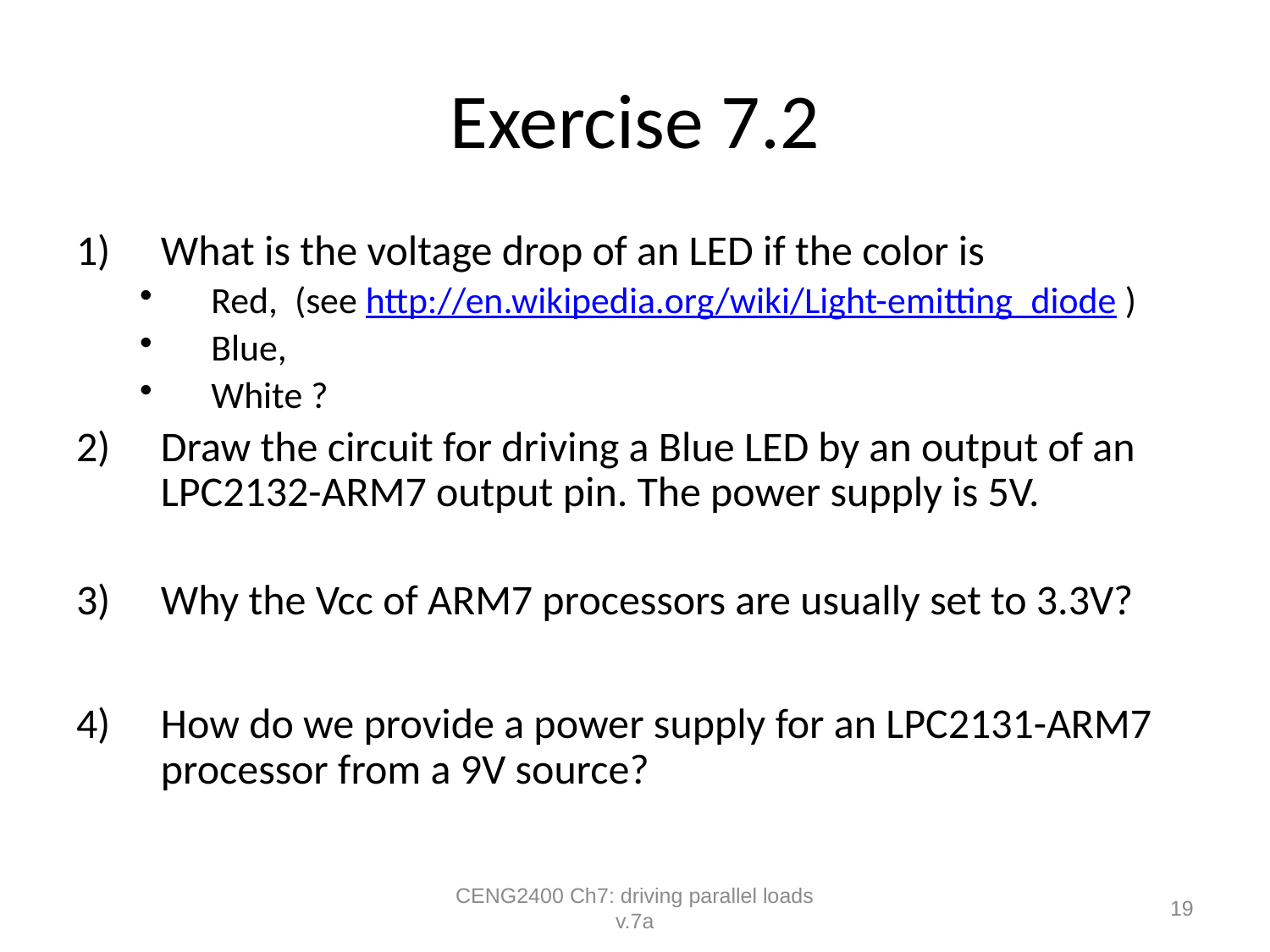

# Exercise 7.2
What is the voltage drop of an LED if the color is
Red,  (see http://en.wikipedia.org/wiki/Light-emitting_diode )
Blue,
White ?
Draw the circuit for driving a Blue LED by an output of an LPC2132-ARM7 output pin. The power supply is 5V.

Why the Vcc of ARM7 processors are usually set to 3.3V?

How do we provide a power supply for an LPC2131-ARM7 processor from a 9V source?
CENG2400 Ch7: driving parallel loads v.7a
19